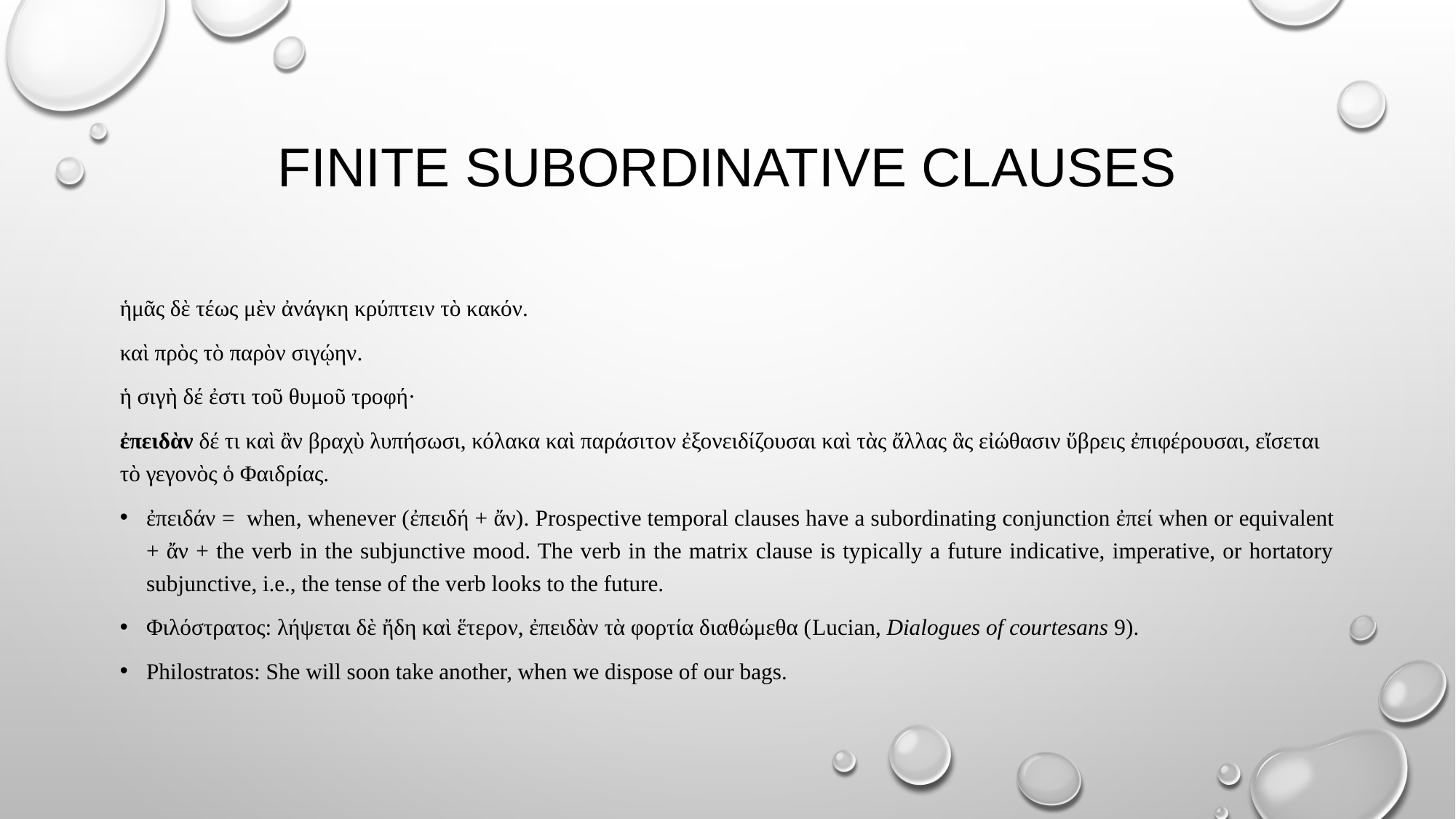

# Finite subordinative clauses
ἡμᾶς δὲ τέως μὲν ἀνάγκη κρύπτειν τὸ κακόν.
καὶ πρὸς τὸ παρὸν σιγῴην.
ἡ σιγὴ δέ ἐστι τοῦ θυμοῦ τροφή·
ἐπειδὰν δέ τι καὶ ἂν βραχὺ λυπήσωσι, κόλακα καὶ παράσιτον ἐξονειδίζουσαι καὶ τὰς ἄλλας ἃς εἰώθασιν ὕβρεις ἐπιφέρουσαι, εἴσεται τὸ γεγονὸς ὁ Φαιδρίας.
ἐπειδάν =  when, whenever (ἐπειδή + ἄν). Prospective temporal clauses have a subordinating conjunction ἐπεί when or equivalent + ἄν + the verb in the subjunctive mood. The verb in the matrix clause is typically a future indicative, imperative, or hortatory subjunctive, i.e., the tense of the verb looks to the future.
Φιλόστρατος: λήψεται δὲ ἤδη καὶ ἕτερον, ἐπειδὰν τὰ φορτία διαθώμεθα (Lucian, Dialogues of courtesans 9).
Philostratos: She will soon take another, when we dispose of our bags.